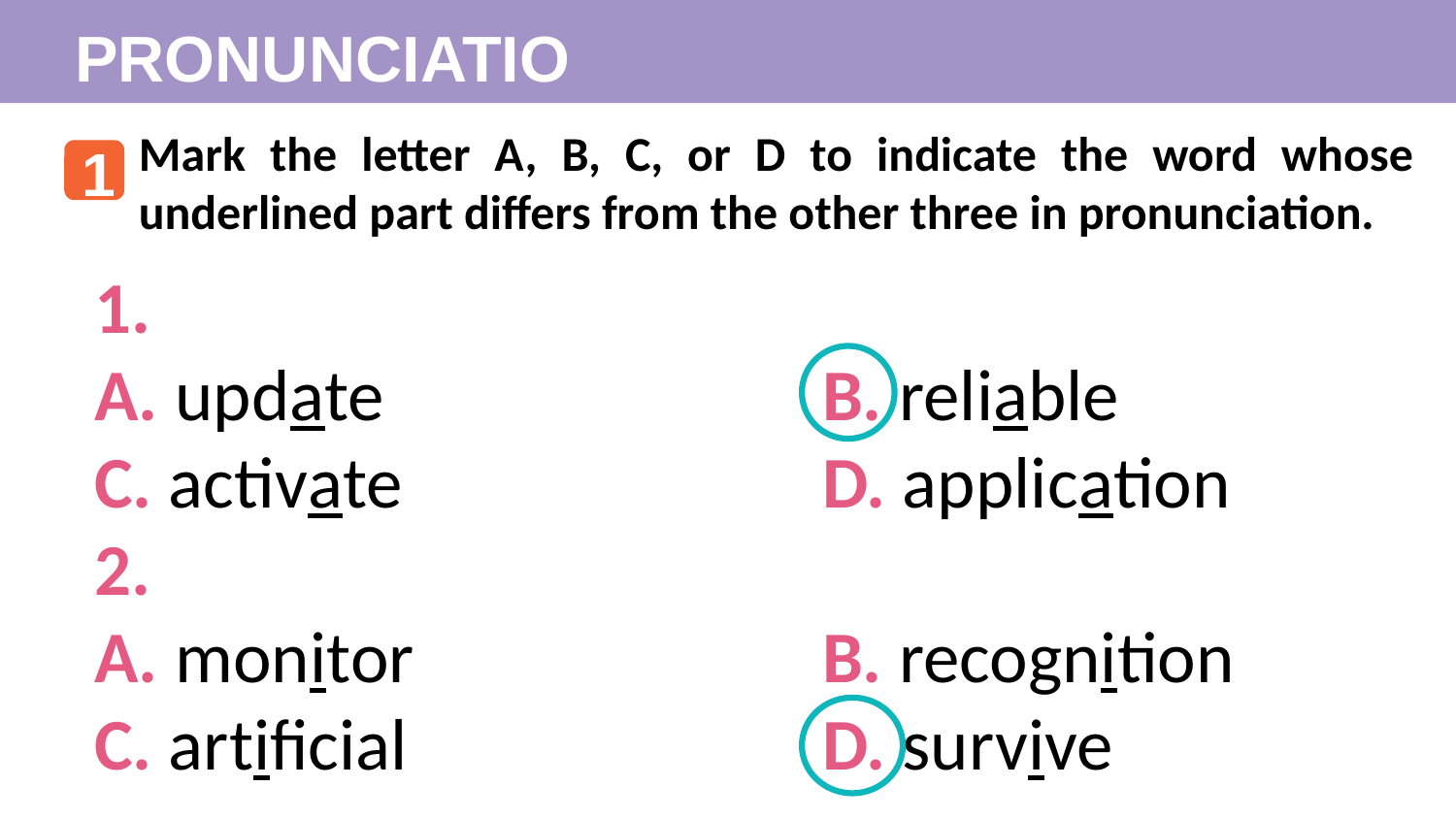

PRONUNCIATION
Mark the letter A, B, C, or D to indicate the word whose underlined part differs from the other three in pronunciation.
1

1.
A. update 			B. reliable
C. activate 			D. application
2.
A. monitor 			B. recognition
C. artificial 			D. survive